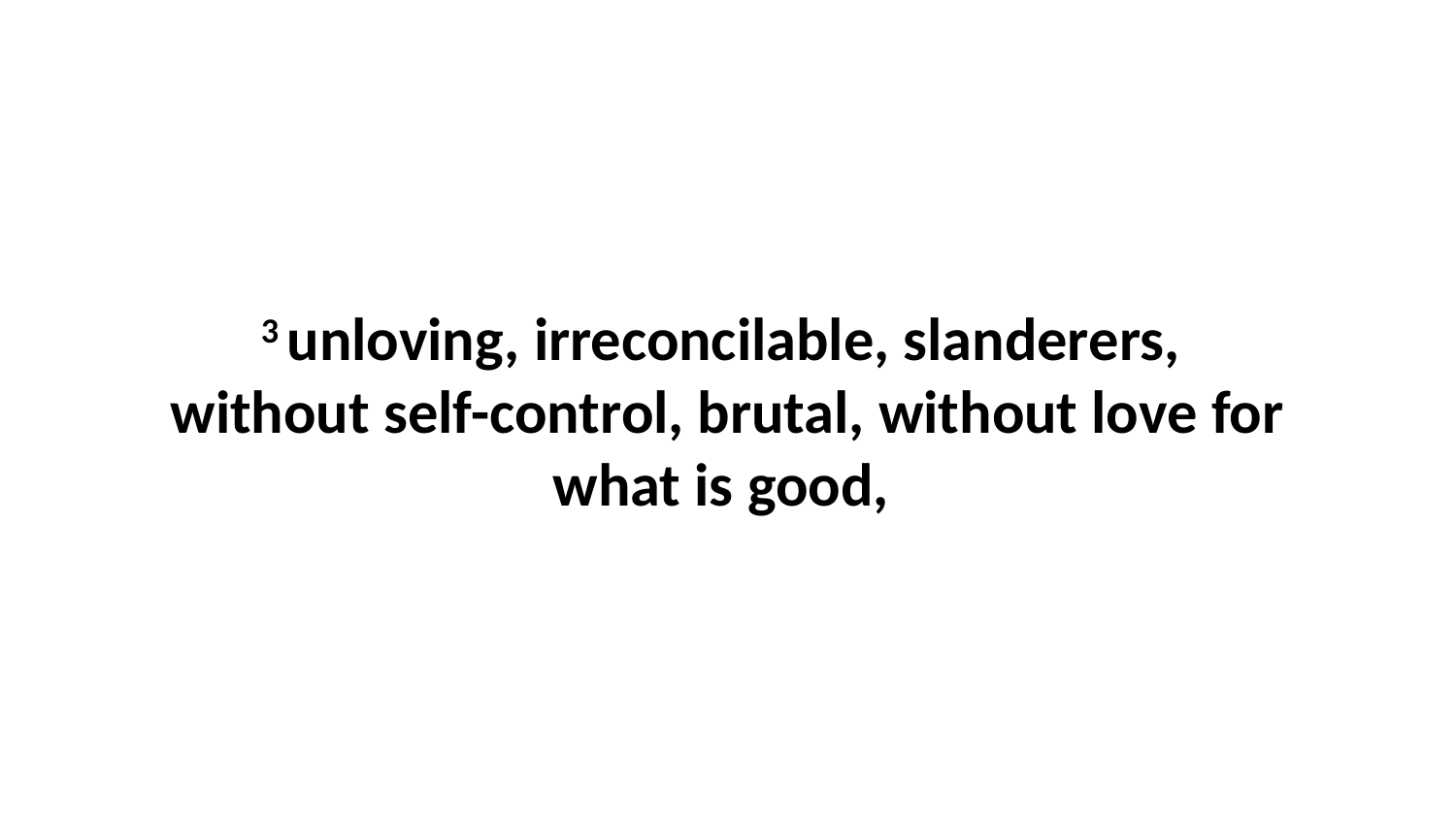

3 unloving, irreconcilable, slanderers,  without self-control, brutal, without love for what is good,